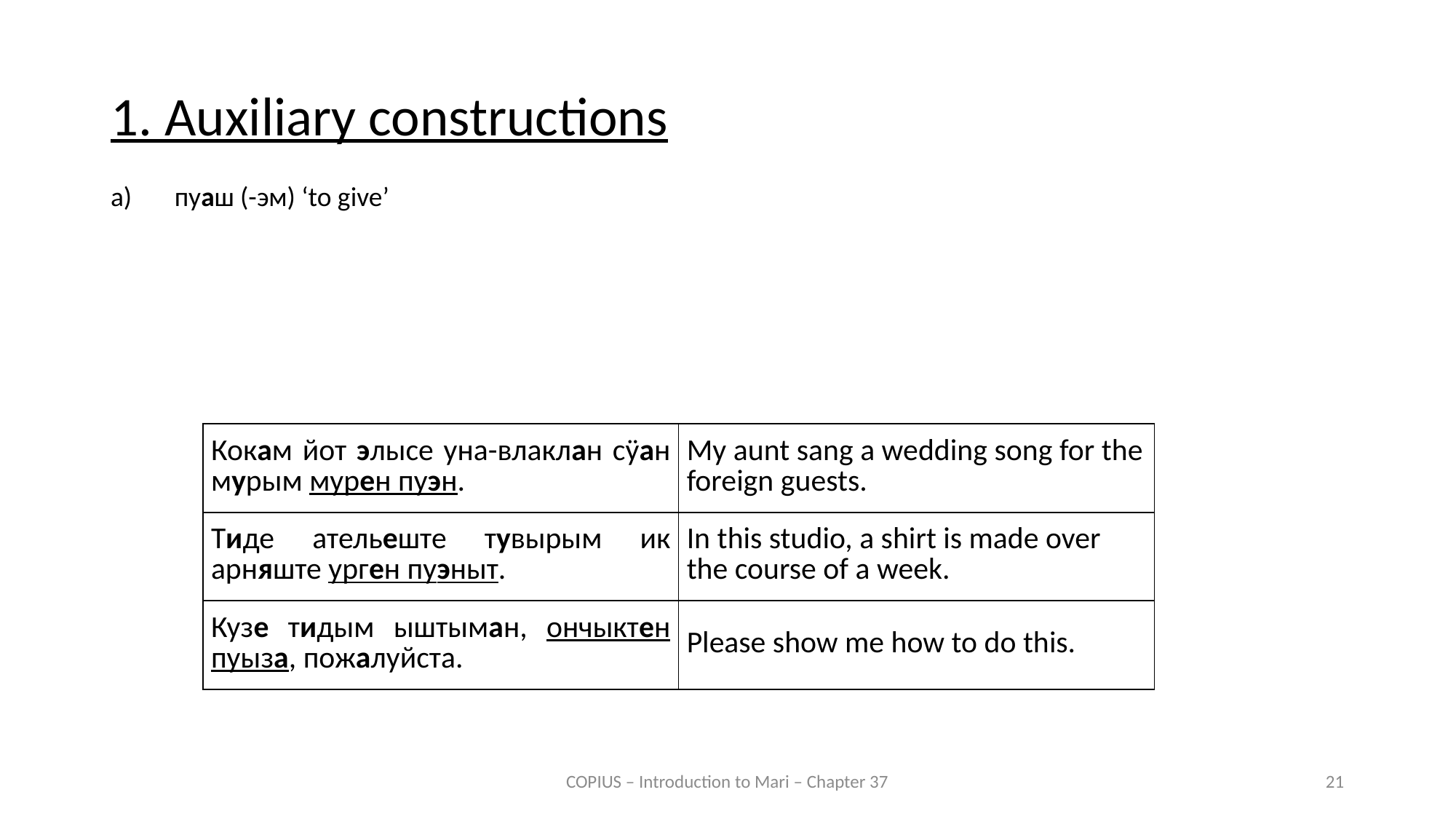

1. Auxiliary constructions
a)	пуаш (-эм) ‘to give’
| Кокам йот элысе уна-влаклан сӱан мурым мурен пуэн. | My aunt sang a wedding song for the foreign guests. |
| --- | --- |
| Тиде ательеште тувырым ик арняште урген пуэныт. | In this studio, a shirt is made over the course of a week. |
| Кузе тидым ыштыман, ончыктен пуыза, пожалуйста. | Please show me how to do this. |
COPIUS – Introduction to Mari – Chapter 37
21